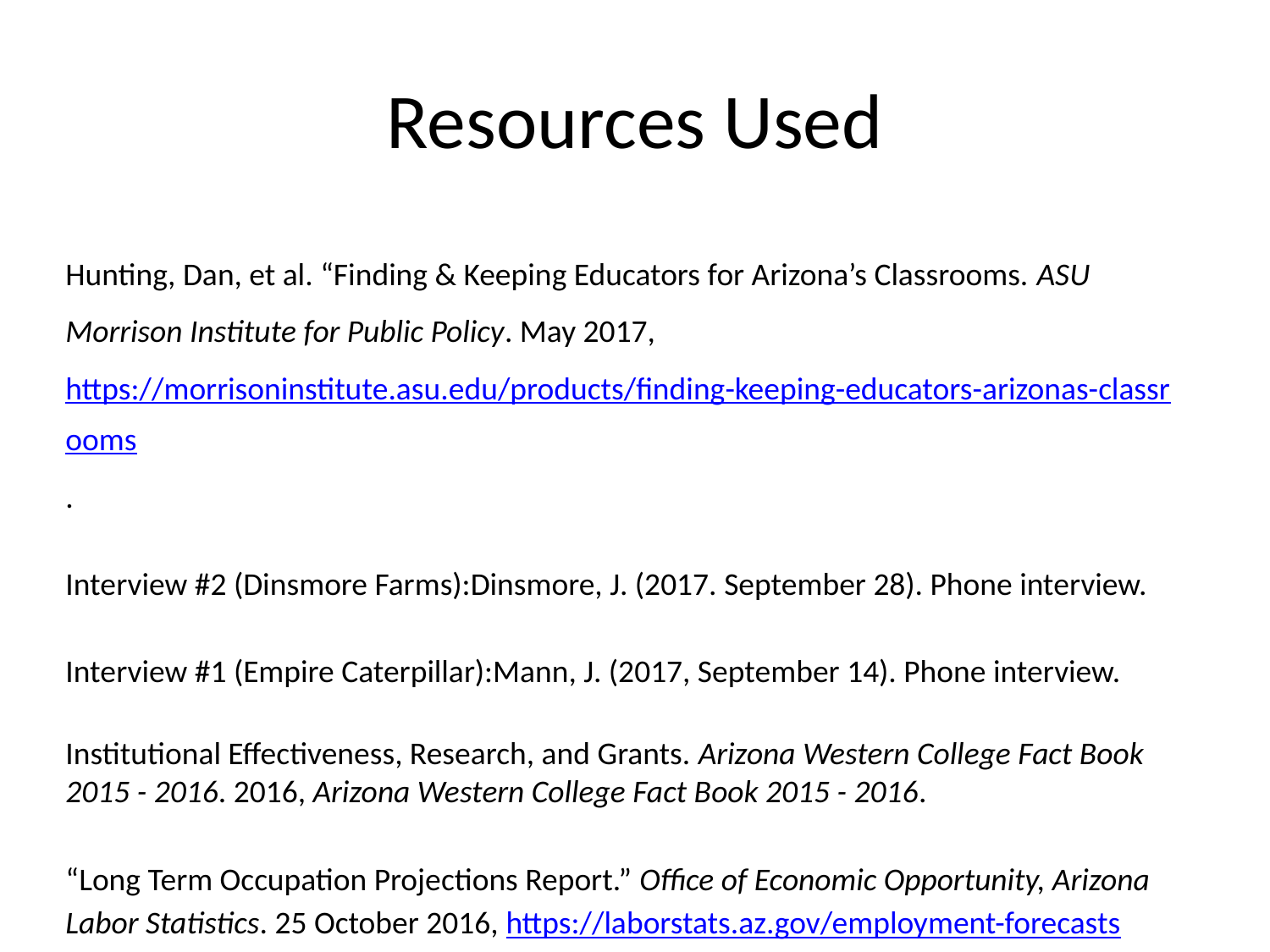

# Resources Used
Hunting, Dan, et al. “Finding & Keeping Educators for Arizona’s Classrooms. ASU Morrison Institute for Public Policy. May 2017, https://morrisoninstitute.asu.edu/products/finding-keeping-educators-arizonas-classrooms.

Interview #2 (Dinsmore Farms):Dinsmore, J. (2017. September 28). Phone interview.

Interview #1 (Empire Caterpillar):Mann, J. (2017, September 14). Phone interview.

Institutional Effectiveness, Research, and Grants. Arizona Western College Fact Book 2015 - 2016. 2016, Arizona Western College Fact Book 2015 - 2016.

“Long Term Occupation Projections Report.” Office of Economic Opportunity, Arizona Labor Statistics. 25 October 2016, https://laborstats.az.gov/employment-forecasts